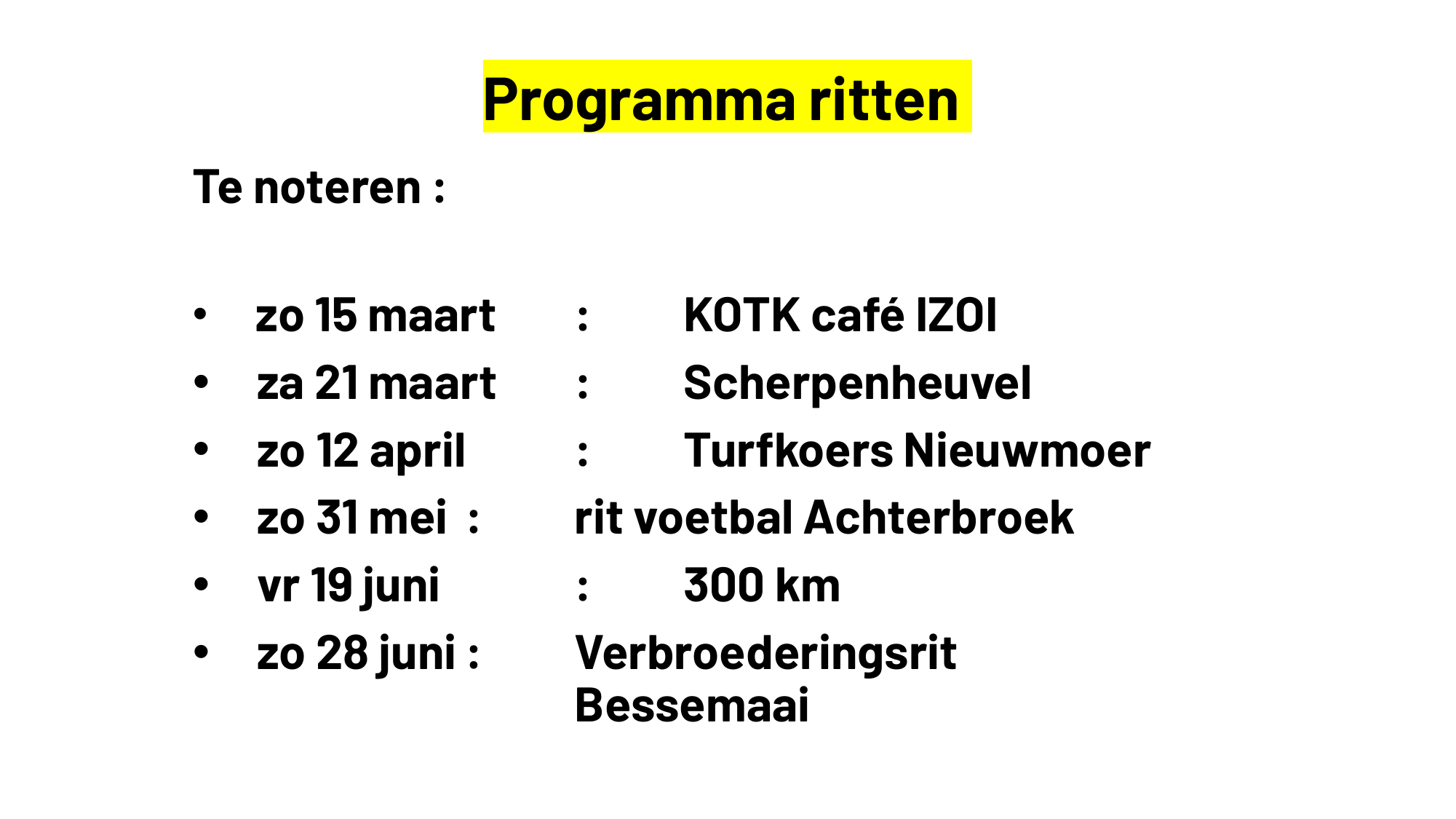

# Programma ritten
Te noteren :

 zo 15 maart 	: 	KOTK café IZOI
 za 21 maart 	: 	Scherpenheuvel
 zo 12 april 	: 	Turfkoers Nieuwmoer
 zo 31 mei 	: 	rit voetbal Achterbroek
 vr 19 juni     	:	300 km
 zo 28 juni	:	Verbroederingsrit 						Bessemaai